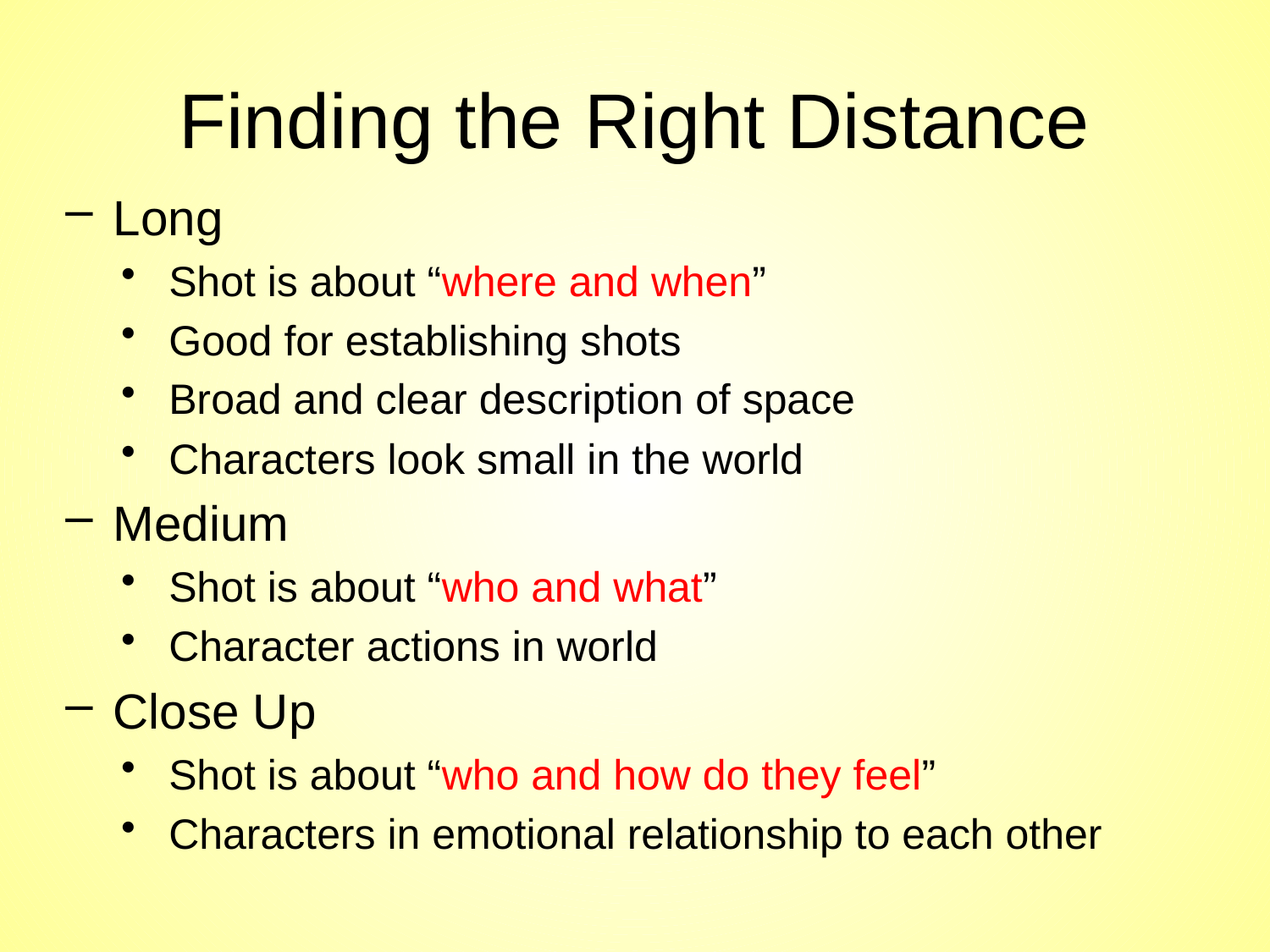

# Finding the Right Distance
Long
Shot is about “where and when”
Good for establishing shots
Broad and clear description of space
Characters look small in the world
Medium
Shot is about “who and what”
Character actions in world
Close Up
Shot is about “who and how do they feel”
Characters in emotional relationship to each other